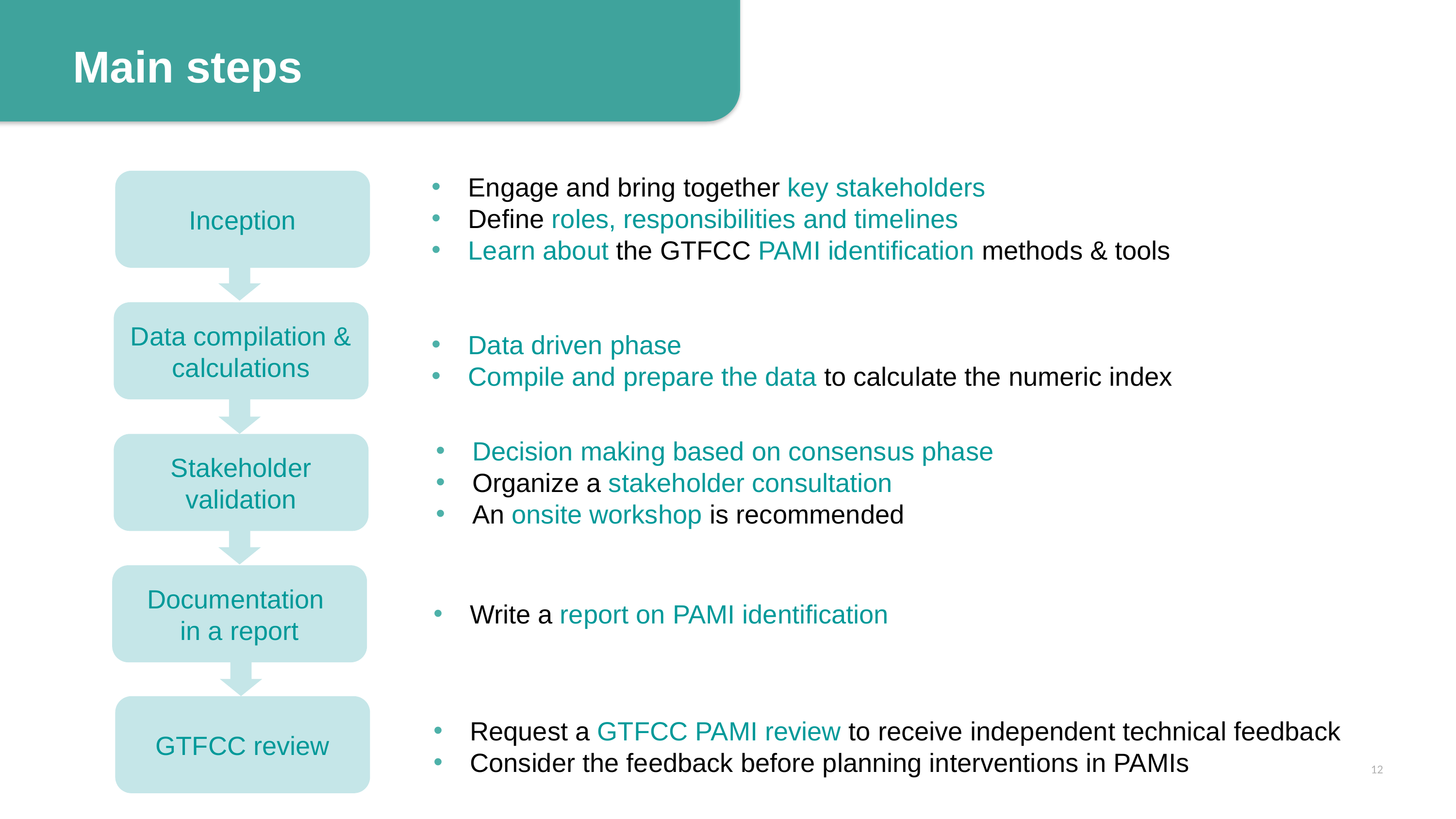

Main steps
Engage and bring together key stakeholders
Define roles, responsibilities and timelines
Learn about the GTFCC PAMI identification methods & tools
Inception

Data compilation & calculations
Data driven phase
Compile and prepare the data to calculate the numeric index

Decision making based on consensus phase
Organize a stakeholder consultation
An onsite workshop is recommended
Stakeholder validation

Documentation
in a report
Write a report on PAMI identification

GTFCC review
Request a GTFCC PAMI review to receive independent technical feedback
Consider the feedback before planning interventions in PAMIs
12